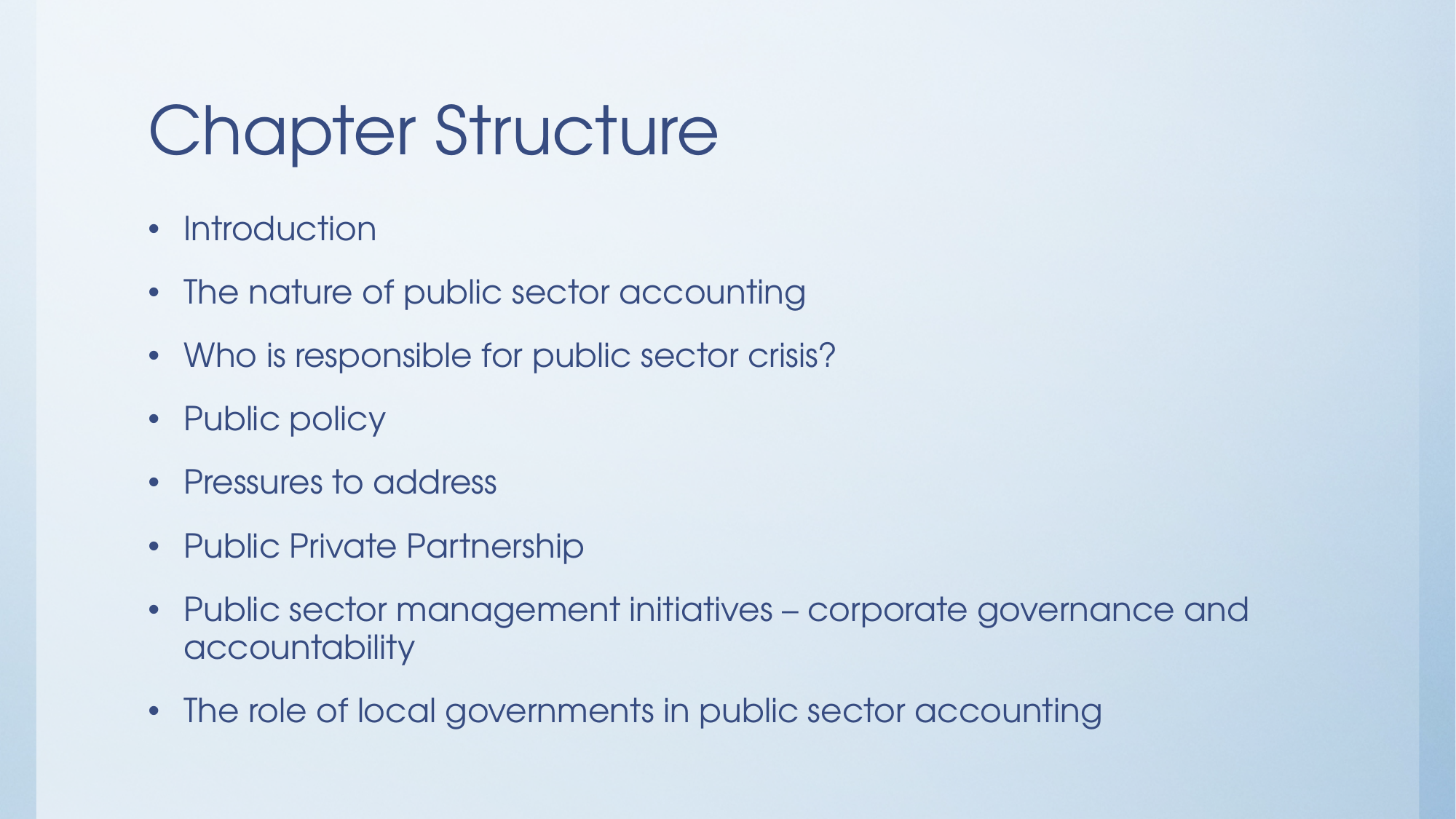

# Chapter Structure
Introduction
The nature of public sector accounting
Who is responsible for public sector crisis?
Public policy
Pressures to address
Public Private Partnership
Public sector management initiatives – corporate governance and accountability
The role of local governments in public sector accounting